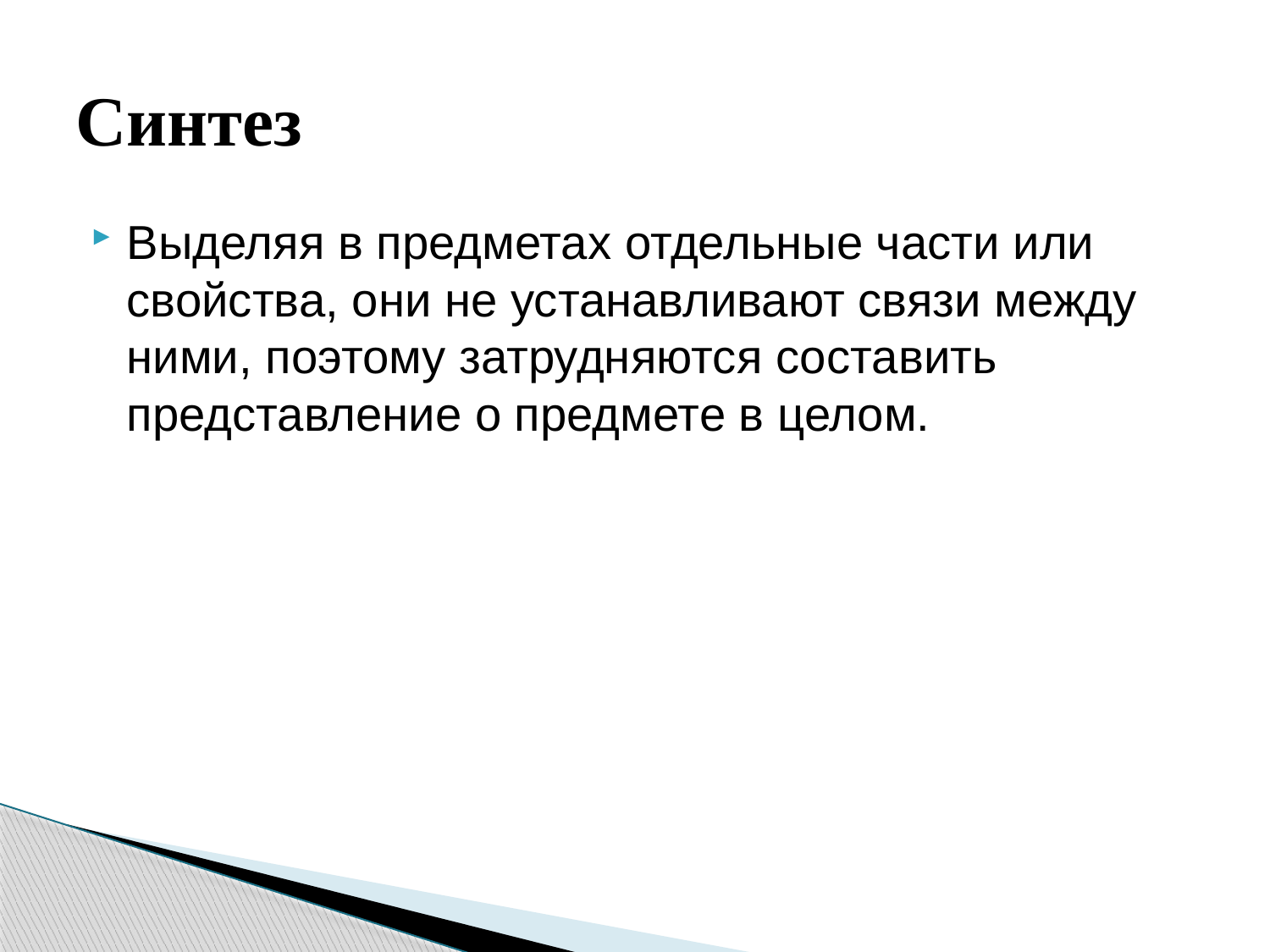

# Синтез
Выделяя в предметах отдельные части или свойства, они не устанавливают связи между ними, поэтому затрудняются составить представление о предмете в целом.